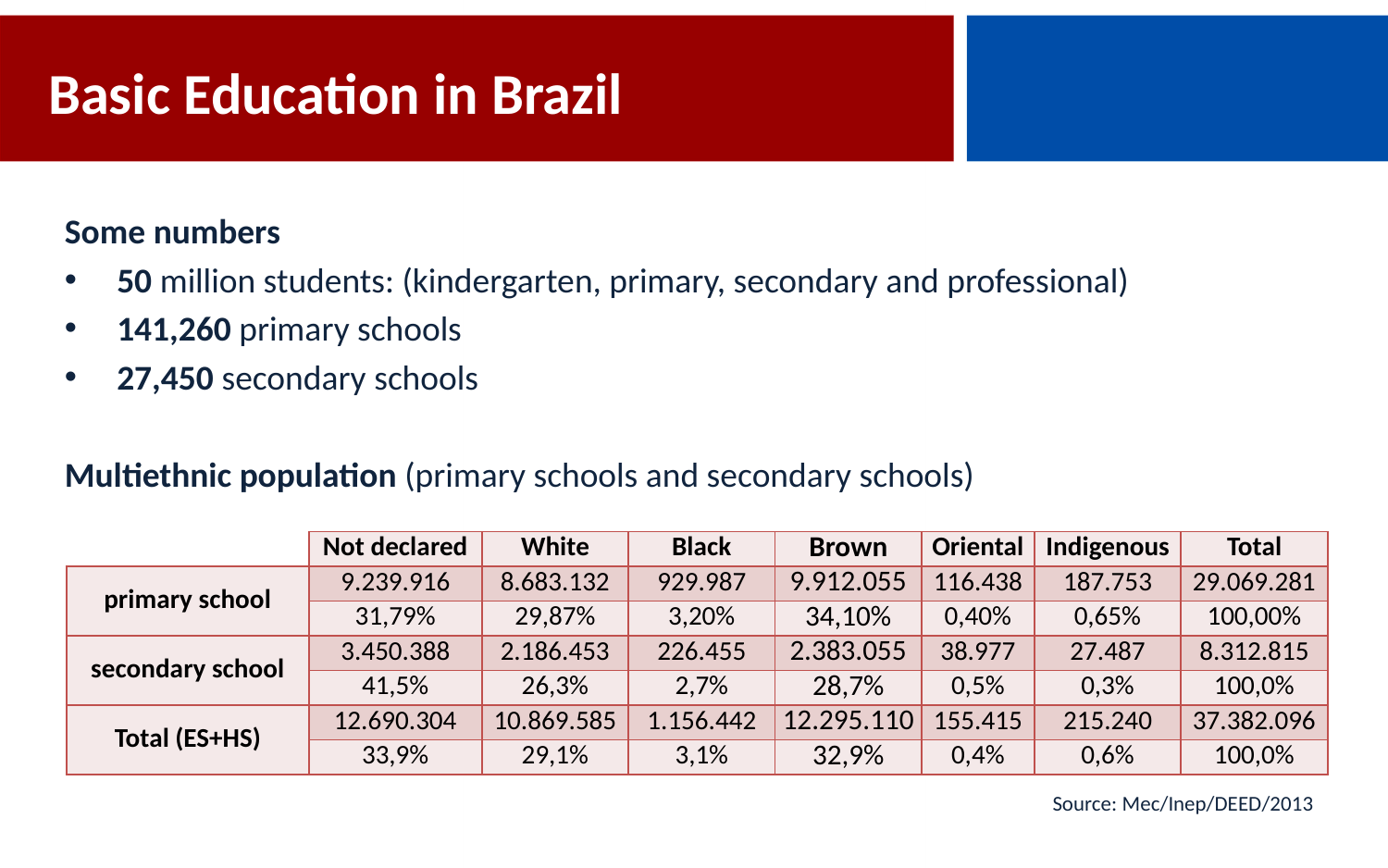

Basic Education in Brazil
Some numbers
50 million students: (kindergarten, primary, secondary and professional)
141,260 primary schools
27,450 secondary schools

Multiethnic population (primary schools and secondary schools)

Source: Mec/Inep/DEED/2013
|  | Not declared | White | Black | Brown | Oriental | Indigenous | Total |
| --- | --- | --- | --- | --- | --- | --- | --- |
| primary school | 9.239.916 | 8.683.132 | 929.987 | 9.912.055 | 116.438 | 187.753 | 29.069.281 |
|  | 31,79% | 29,87% | 3,20% | 34,10% | 0,40% | 0,65% | 100,00% |
| secondary school | 3.450.388 | 2.186.453 | 226.455 | 2.383.055 | 38.977 | 27.487 | 8.312.815 |
|  | 41,5% | 26,3% | 2,7% | 28,7% | 0,5% | 0,3% | 100,0% |
| Total (ES+HS) | 12.690.304 | 10.869.585 | 1.156.442 | 12.295.110 | 155.415 | 215.240 | 37.382.096 |
|  | 33,9% | 29,1% | 3,1% | 32,9% | 0,4% | 0,6% | 100,0% |